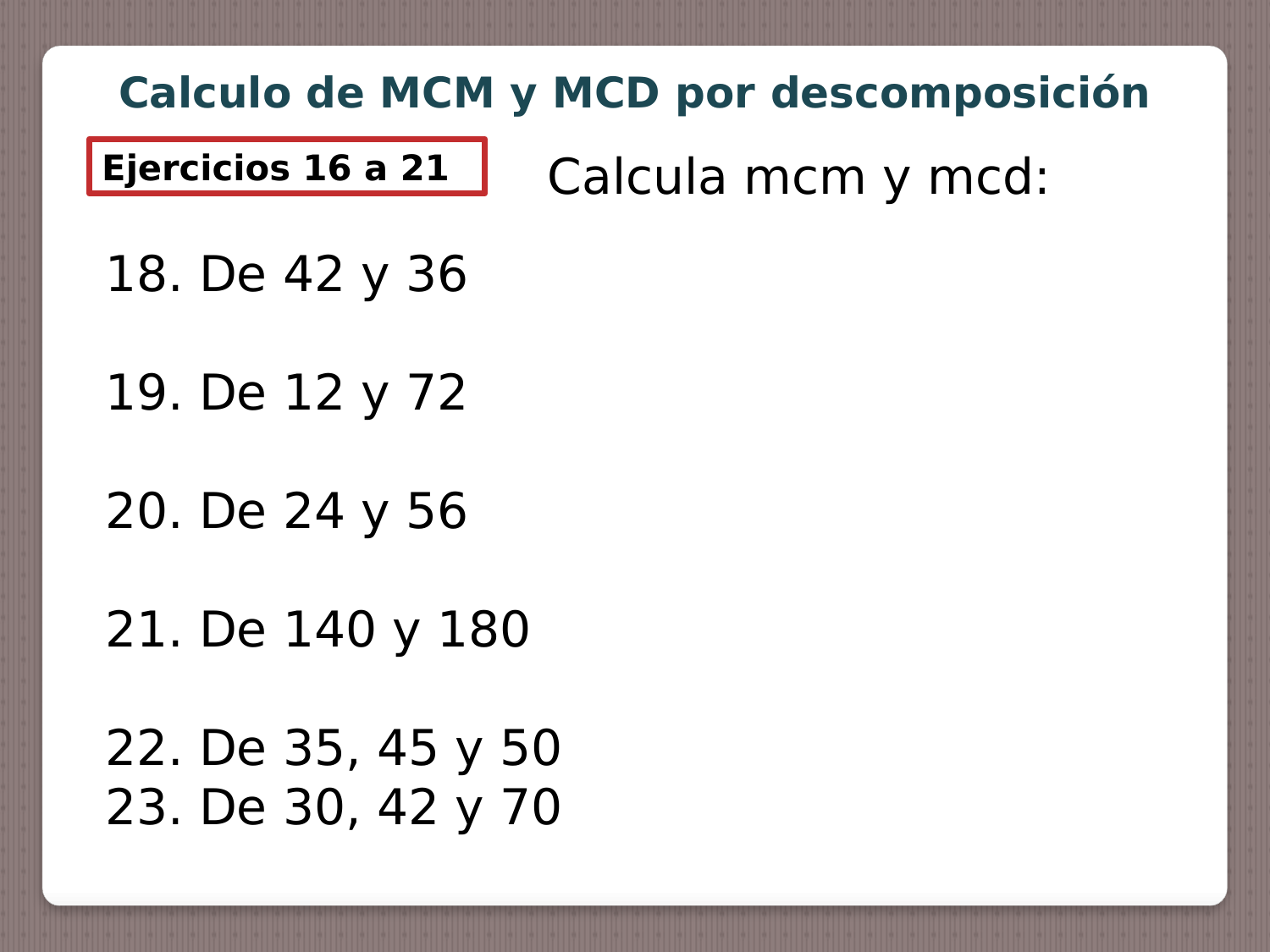

Calculo de MCM y MCD por descomposición
Ejercicios 16 a 21
Calcula mcm y mcd:
18. De 42 y 36

19. De 12 y 72

20. De 24 y 56

21. De 140 y 180

22. De 35, 45 y 50
23. De 30, 42 y 70